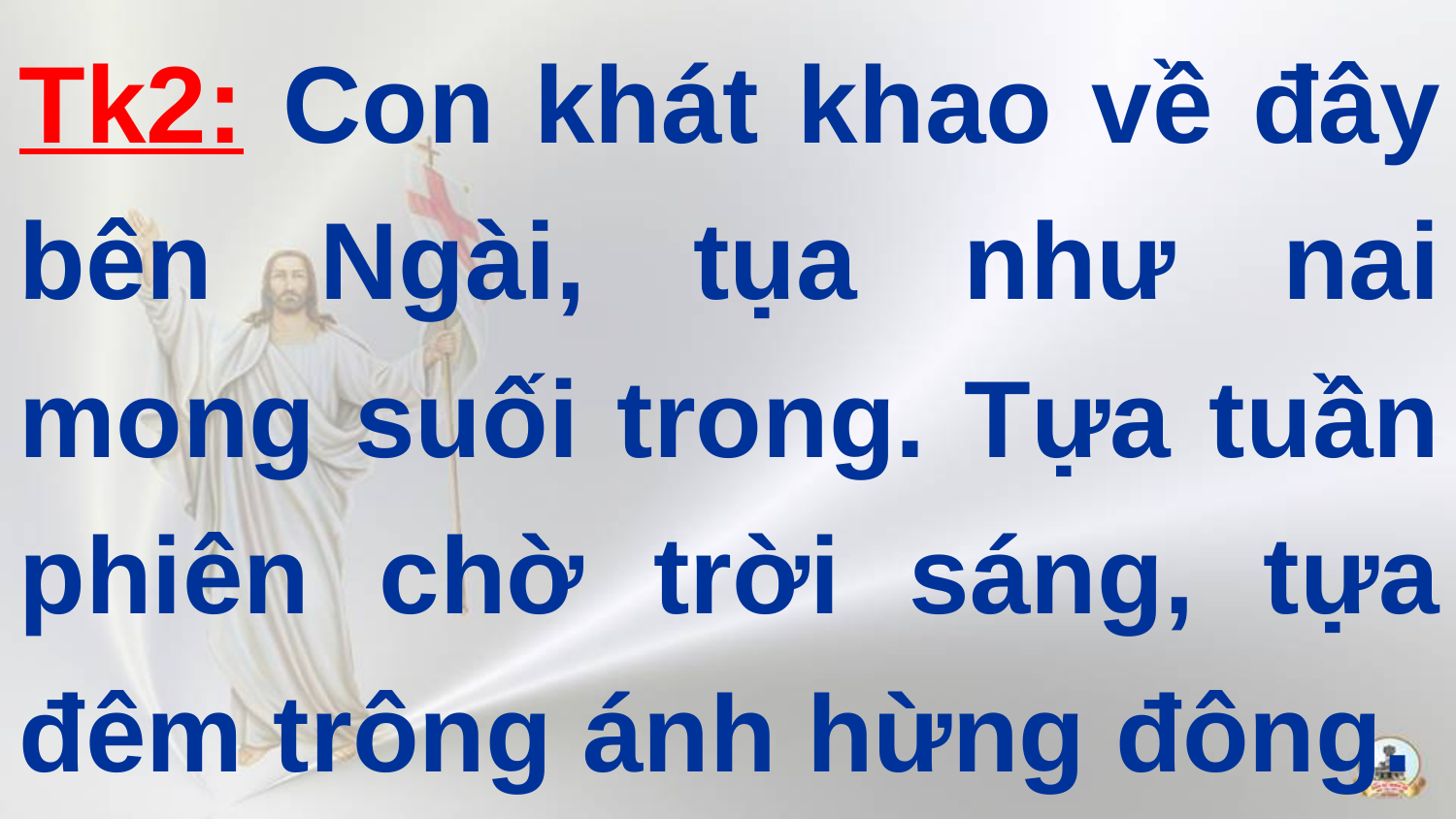

Tk2: Con khát khao về đây bên Ngài, tụa như nai mong suối trong. Tựa tuần phiên chờ trời sáng, tựa đêm trông ánh hừng đông.